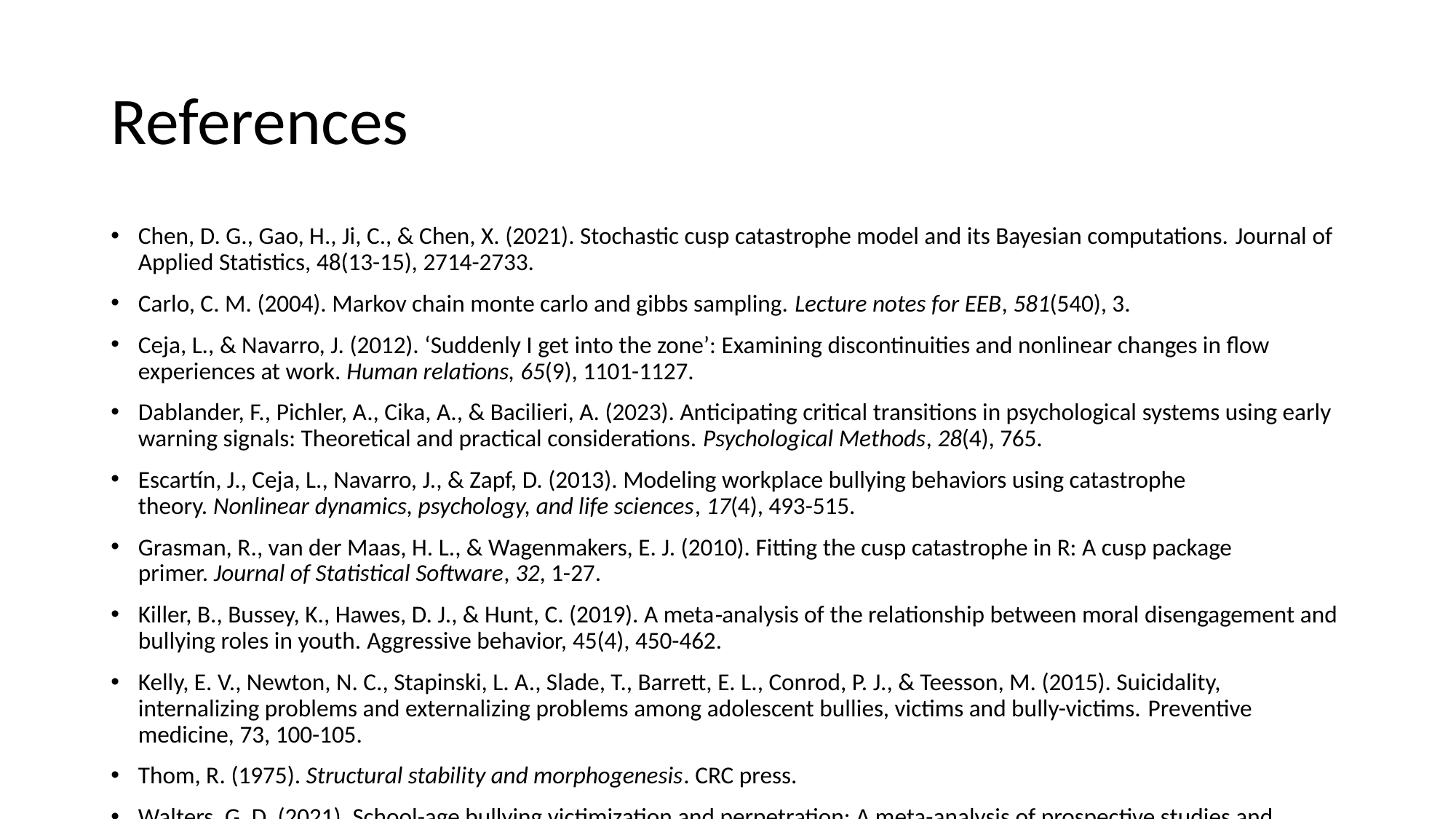

# References
Chen, D. G., Gao, H., Ji, C., & Chen, X. (2021). Stochastic cusp catastrophe model and its Bayesian computations. Journal of Applied Statistics, 48(13-15), 2714-2733.
Carlo, C. M. (2004). Markov chain monte carlo and gibbs sampling. Lecture notes for EEB, 581(540), 3.
Ceja, L., & Navarro, J. (2012). ‘Suddenly I get into the zone’: Examining discontinuities and nonlinear changes in flow experiences at work. Human relations, 65(9), 1101-1127.
Dablander, F., Pichler, A., Cika, A., & Bacilieri, A. (2023). Anticipating critical transitions in psychological systems using early warning signals: Theoretical and practical considerations. Psychological Methods, 28(4), 765.
Escartín, J., Ceja, L., Navarro, J., & Zapf, D. (2013). Modeling workplace bullying behaviors using catastrophe theory. Nonlinear dynamics, psychology, and life sciences, 17(4), 493-515.
Grasman, R., van der Maas, H. L., & Wagenmakers, E. J. (2010). Fitting the cusp catastrophe in R: A cusp package primer. Journal of Statistical Software, 32, 1-27.
Killer, B., Bussey, K., Hawes, D. J., & Hunt, C. (2019). A meta‐analysis of the relationship between moral disengagement and bullying roles in youth. Aggressive behavior, 45(4), 450-462.
Kelly, E. V., Newton, N. C., Stapinski, L. A., Slade, T., Barrett, E. L., Conrod, P. J., & Teesson, M. (2015). Suicidality, internalizing problems and externalizing problems among adolescent bullies, victims and bully-victims. Preventive medicine, 73, 100-105.
Thom, R. (1975). Structural stability and morphogenesis. CRC press.
Walters, G. D. (2021). School-age bullying victimization and perpetration: A meta-analysis of prospective studies and research. Trauma, Violence, & Abuse, 22(5), 1129-1139.